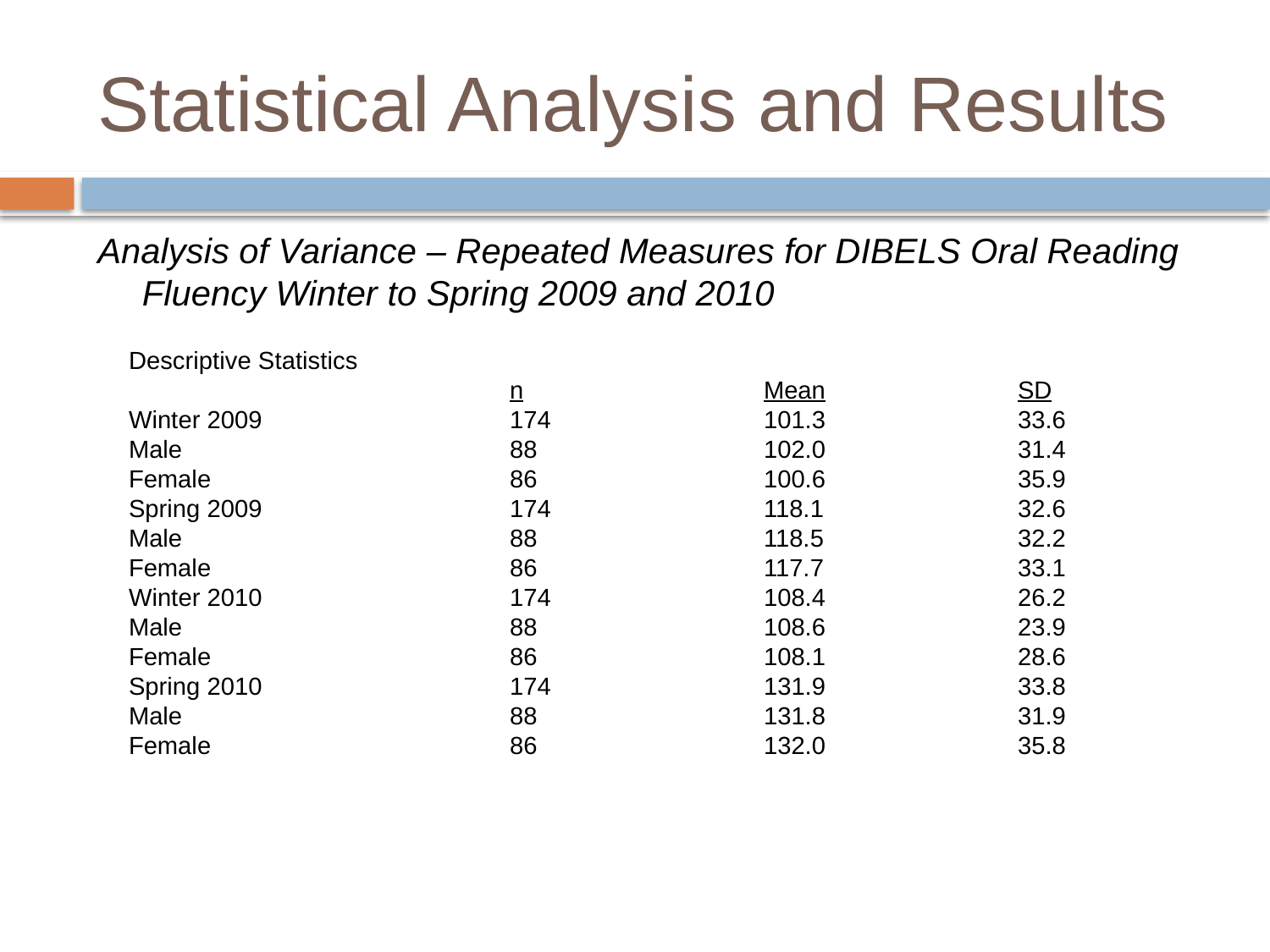

# Statistical Analysis and Results
Analysis of Variance – Repeated Measures for DIBELS Oral Reading Fluency Winter to Spring 2009 and 2010

Descriptive Statistics
			n		Mean		SD
Winter 2009		174		101.3		33.6
Male			88		102.0		31.4
Female			86		100.6		35.9
Spring 2009		174		118.1		32.6
Male			88		118.5		32.2
Female			86		117.7		33.1
Winter 2010		174		108.4		26.2
Male			88		108.6		23.9
Female			86		108.1		28.6
Spring 2010		174		131.9		33.8
Male			88		131.8		31.9
Female			86		132.0		35.8